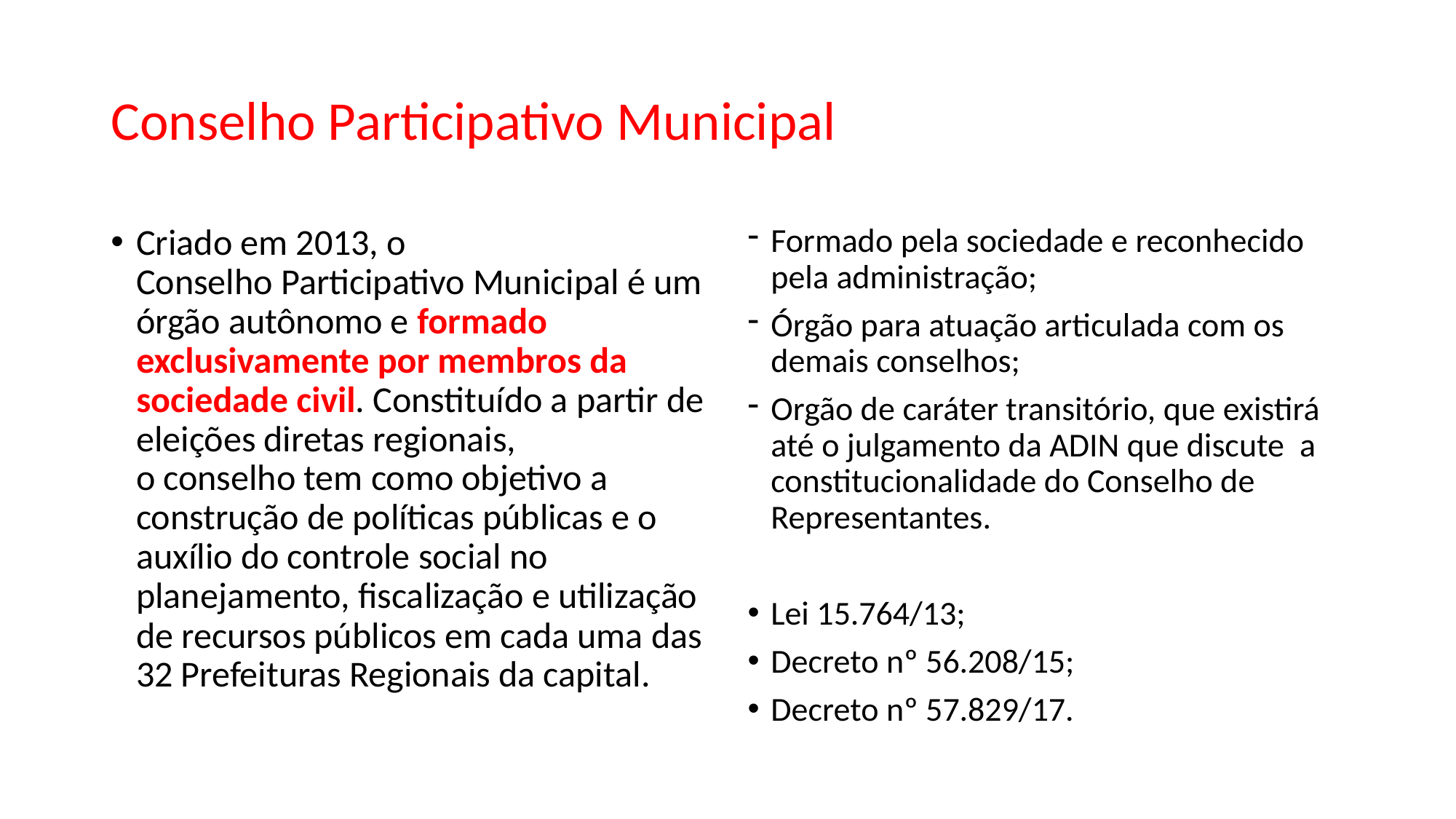

# Conselho Participativo Municipal
Criado em 2013, o Conselho Participativo Municipal é um órgão autônomo e formado exclusivamente por membros da sociedade civil. Constituído a partir de eleições diretas regionais, o conselho tem como objetivo a construção de políticas públicas e o auxílio do controle social no planejamento, fiscalização e utilização de recursos públicos em cada uma das 32 Prefeituras Regionais da capital.
Formado pela sociedade e reconhecido pela administração;
Órgão para atuação articulada com os demais conselhos;
Orgão de caráter transitório, que existirá até o julgamento da ADIN que discute  a constitucionalidade do Conselho de Representantes.

Lei 15.764/13;
Decreto nº 56.208/15;
Decreto nº 57.829/17.